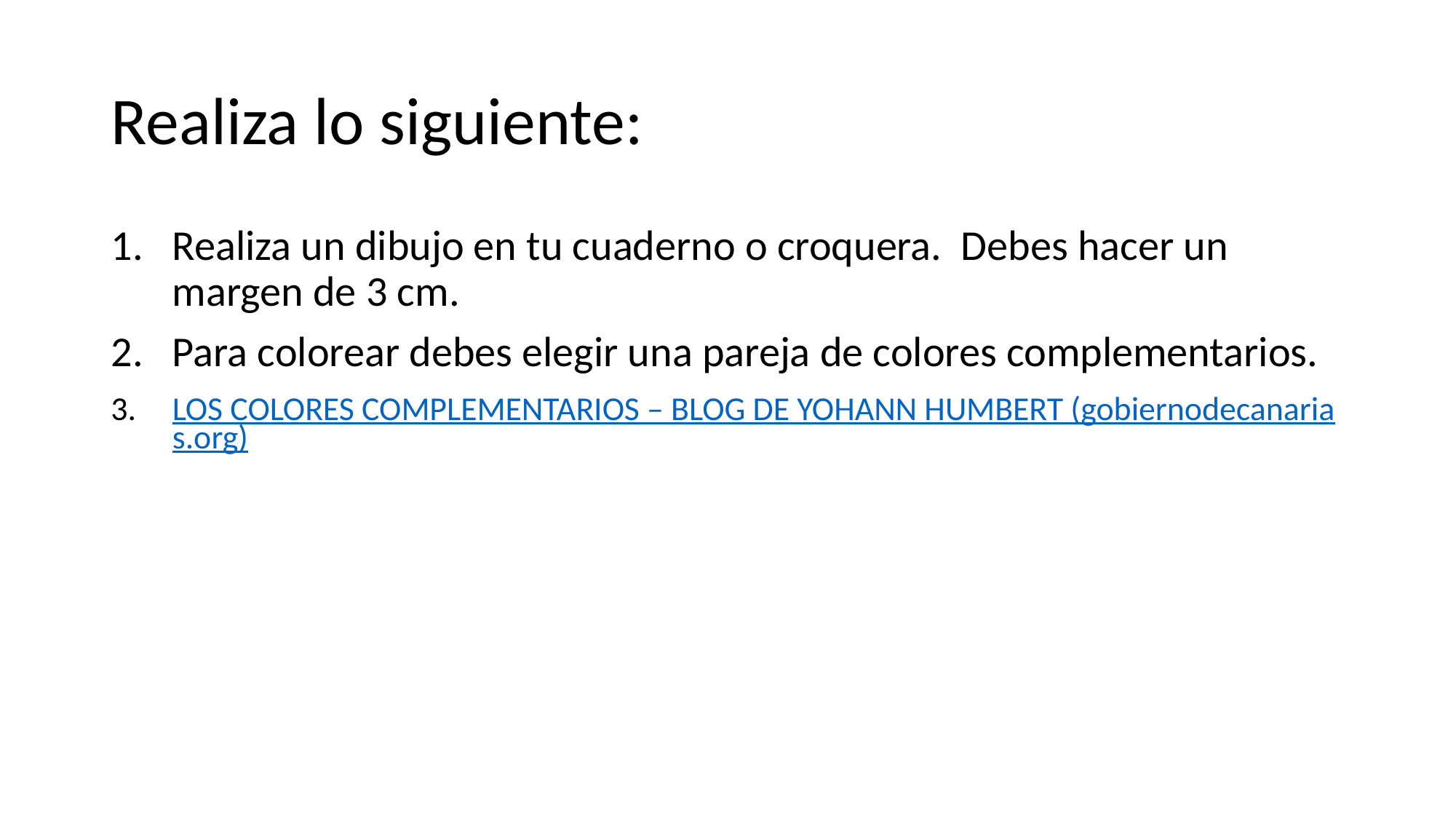

# Realiza lo siguiente:
Realiza un dibujo en tu cuaderno o croquera.  Debes hacer un margen de 3 cm.
Para colorear debes elegir una pareja de colores complementarios.
LOS COLORES COMPLEMENTARIOS – BLOG DE YOHANN HUMBERT (gobiernodecanarias.org)